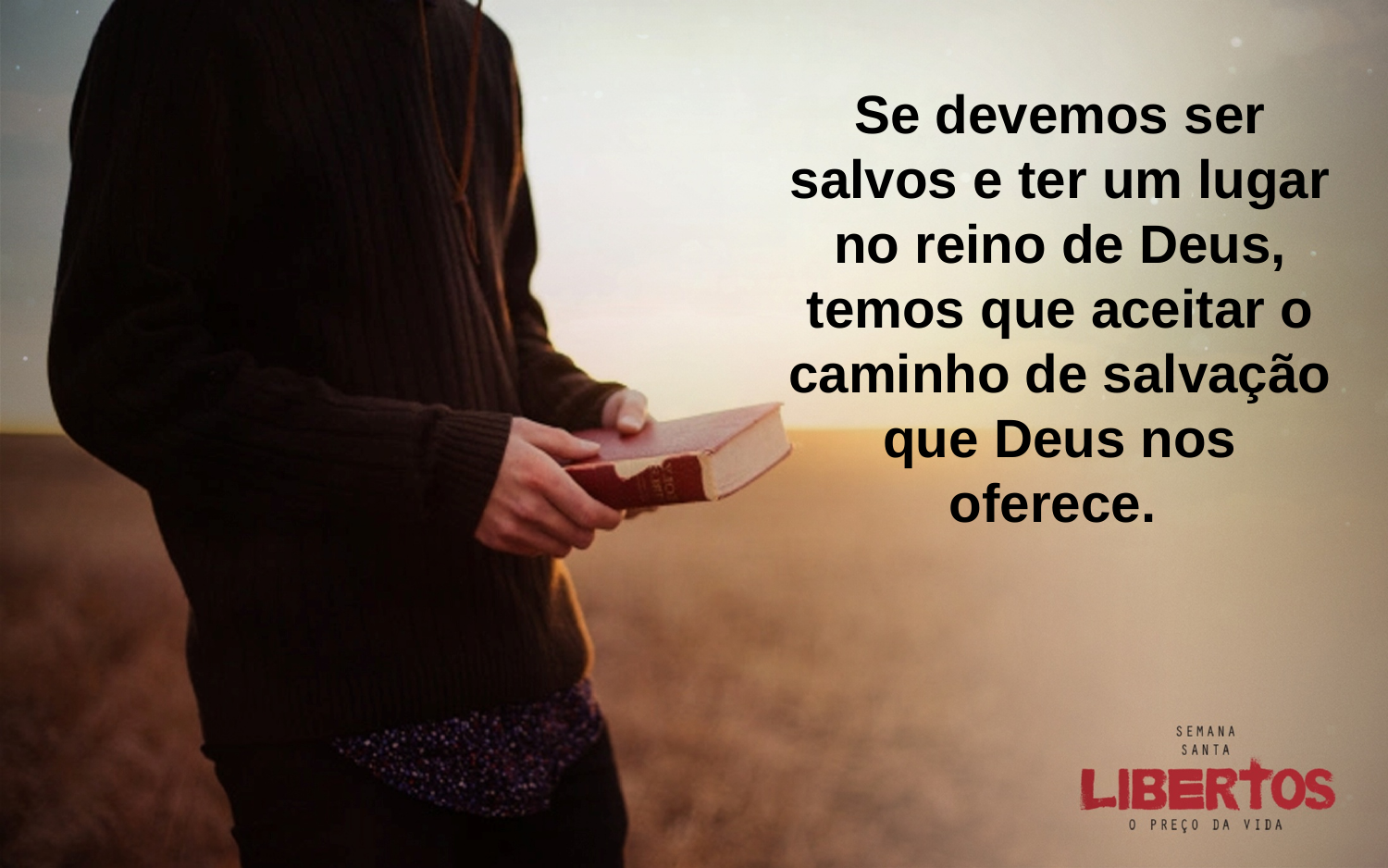

Se devemos ser salvos e ter um lugar no reino de Deus, temos que aceitar o caminho de salvação que Deus nos oferece.